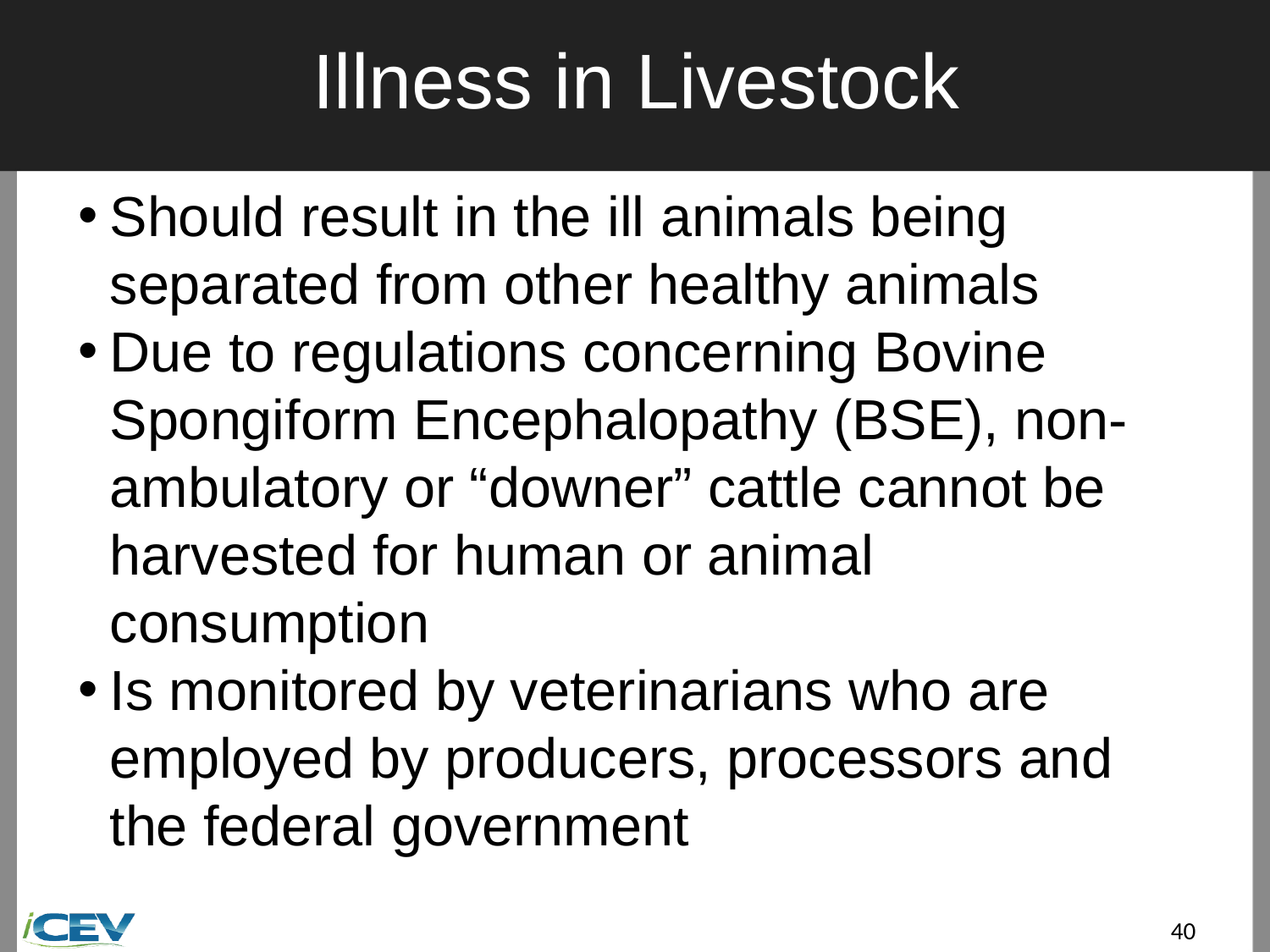

# Illness in Livestock
Should result in the ill animals being separated from other healthy animals
Due to regulations concerning Bovine Spongiform Encephalopathy (BSE), non-ambulatory or “downer” cattle cannot be harvested for human or animal consumption
Is monitored by veterinarians who are employed by producers, processors and the federal government